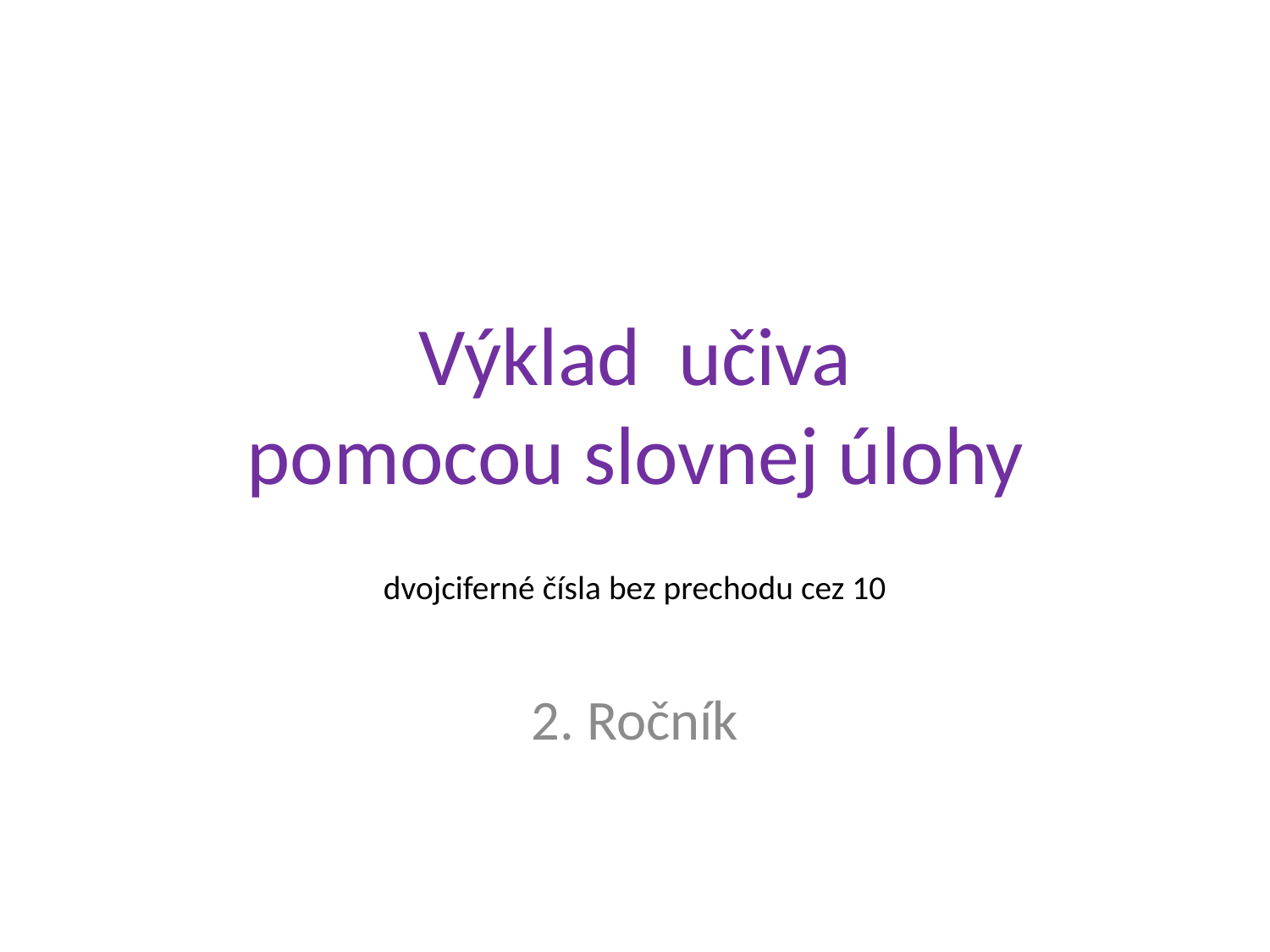

# Výklad  učiva pomocou slovnej úlohy dvojciferné čísla bez prechodu cez 10
2. Ročník